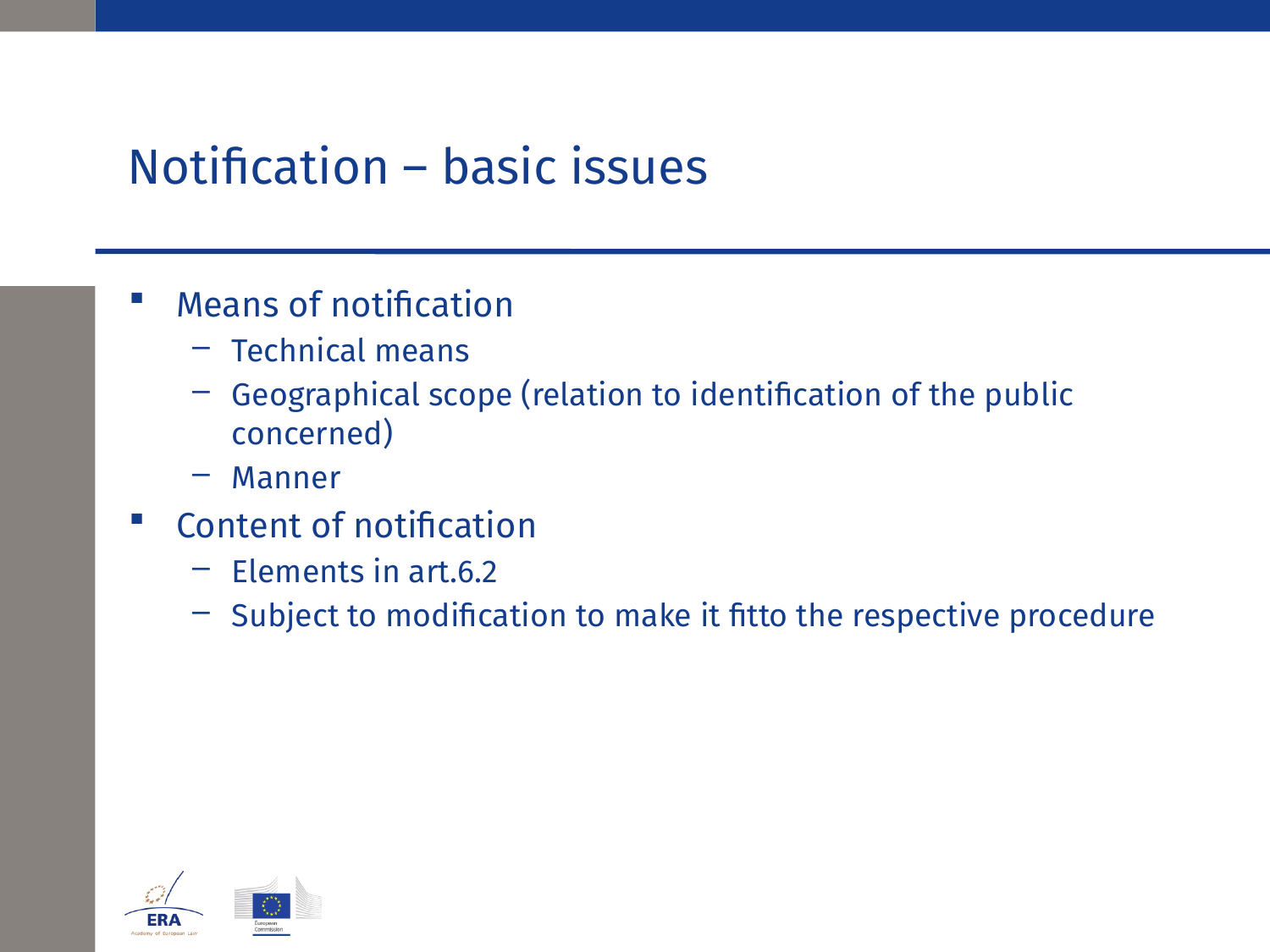

# Notification – basic issues
Means of notification
Technical means
Geographical scope (relation to identification of the public concerned)
Manner
Content of notification
Elements in art.6.2
Subject to modification to make it fitto the respective procedure